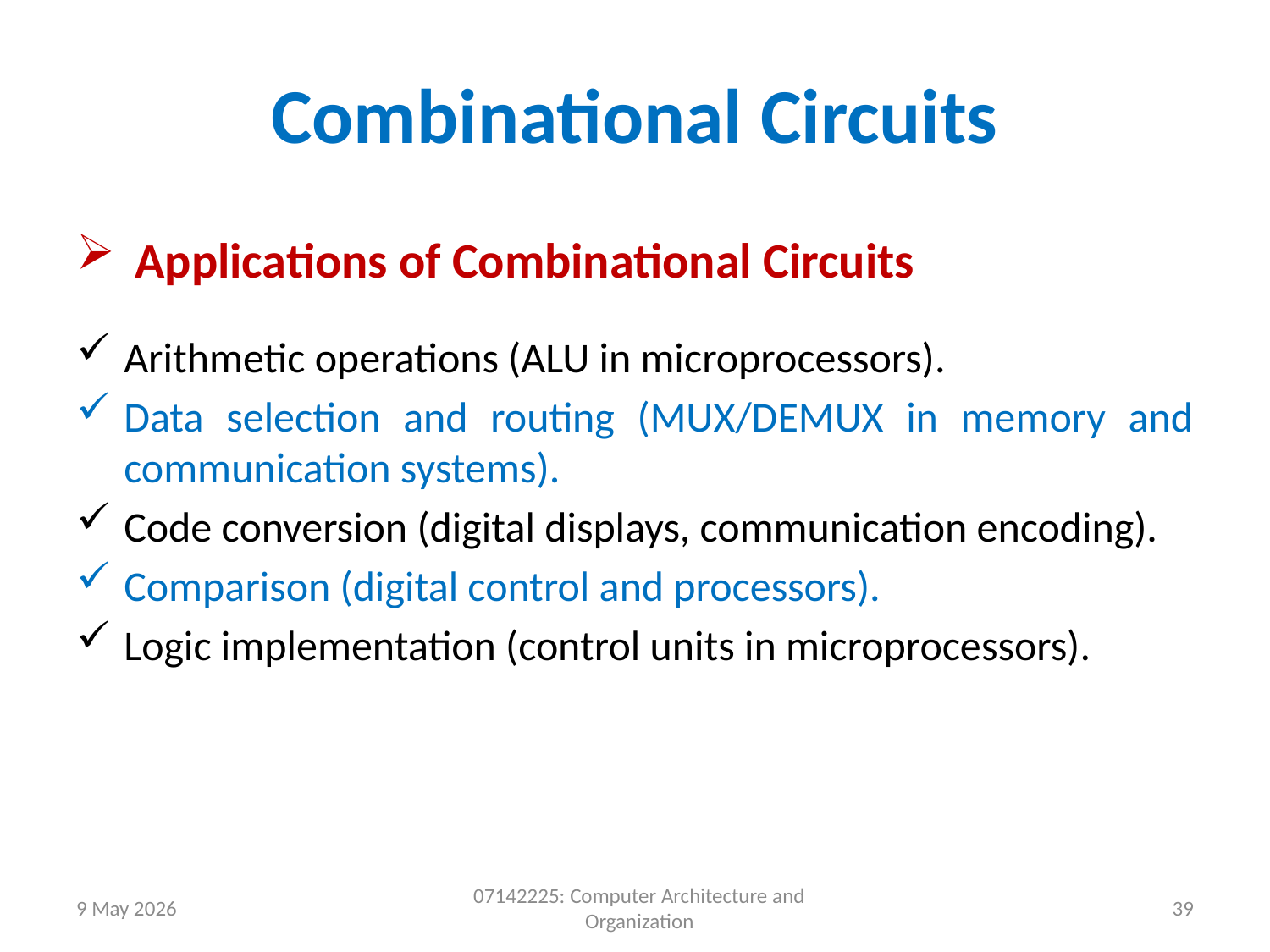

# Combinational Circuits
 Applications of Combinational Circuits

Arithmetic operations (ALU in microprocessors).
Data selection and routing (MUX/DEMUX in memory and communication systems).
Code conversion (digital displays, communication encoding).
Comparison (digital control and processors).
Logic implementation (control units in microprocessors).

9 May 2026
07142225: Computer Architecture and Organization
39